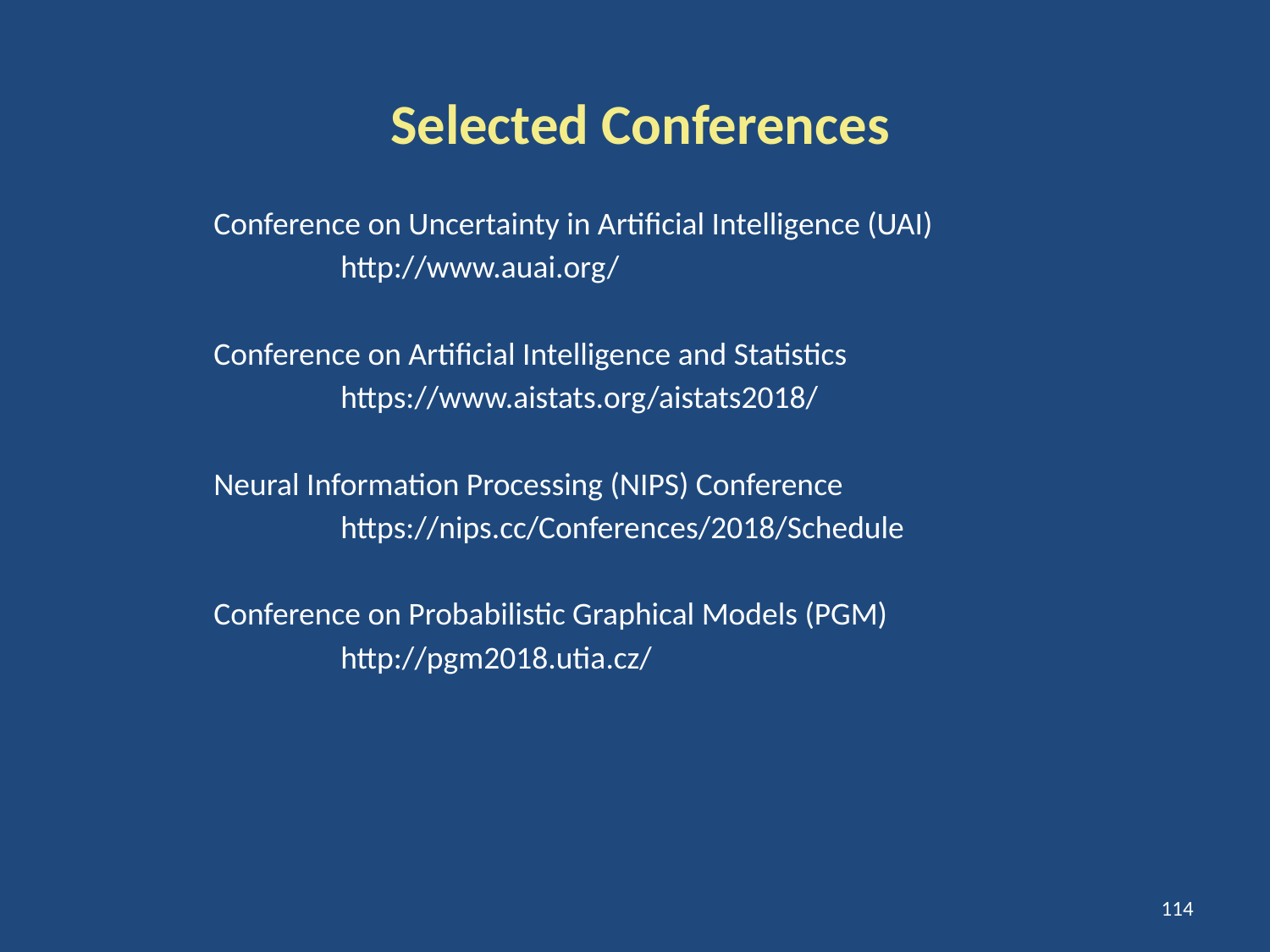

# Selected Conferences
Conference on Uncertainty in Artificial Intelligence (UAI)
	http://www.auai.org/

Conference on Artificial Intelligence and Statistics
	https://www.aistats.org/aistats2018/

Neural Information Processing (NIPS) Conference
	https://nips.cc/Conferences/2018/Schedule

Conference on Probabilistic Graphical Models (PGM)
	http://pgm2018.utia.cz/

114